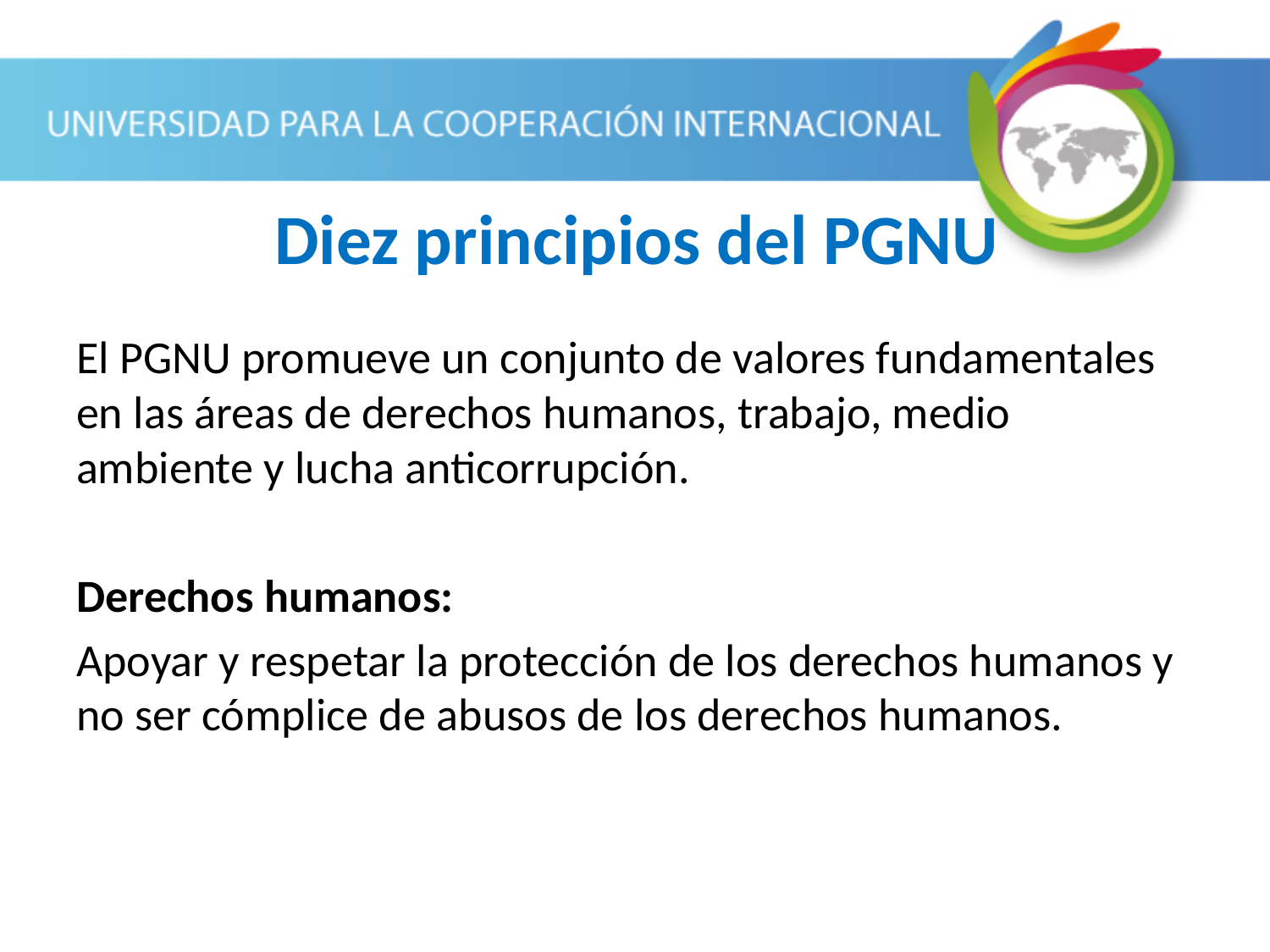

# Diez principios del PGNU
El PGNU promueve un conjunto de valores fundamentales en las áreas de derechos humanos, trabajo, medio ambiente y lucha anticorrupción.

Derechos humanos:
Apoyar y respetar la protección de los derechos humanos y no ser cómplice de abusos de los derechos humanos.